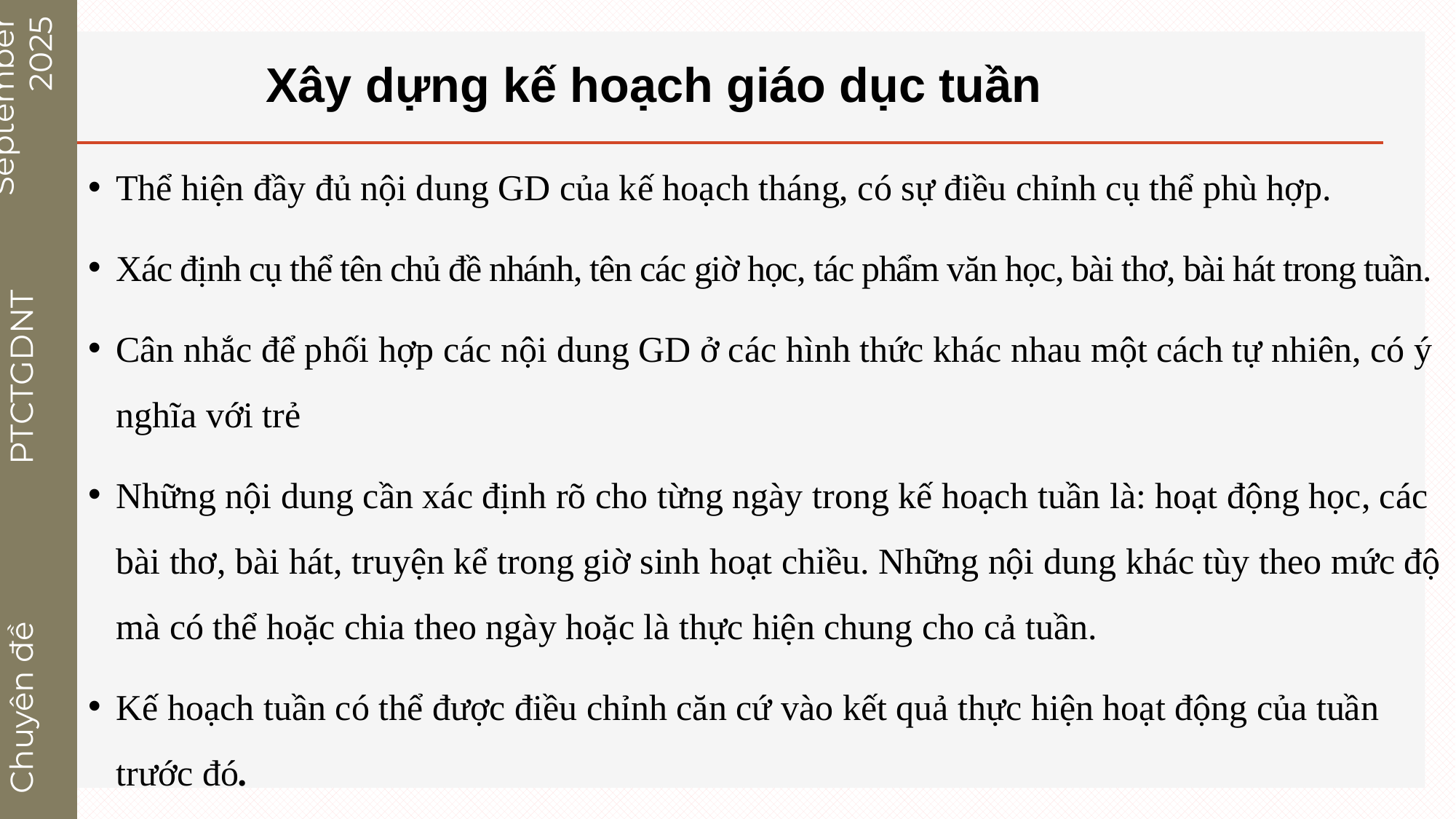

# Xây dựng kế hoạch giáo dục tuần
September 2025
Thể hiện đầy đủ nội dung GD của kế hoạch tháng, có sự điều chỉnh cụ thể phù hợp.
Xác định cụ thể tên chủ đề nhánh, tên các giờ học, tác phẩm văn học, bài thơ, bài hát trong tuần.
Cân nhắc để phối hợp các nội dung GD ở các hình thức khác nhau một cách tự nhiên, có ý nghĩa với trẻ
Những nội dung cần xác định rõ cho từng ngày trong kế hoạch tuần là: hoạt động học, các bài thơ, bài hát, truyện kể trong giờ sinh hoạt chiều. Những nội dung khác tùy theo mức độ mà có thể hoặc chia theo ngày hoặc là thực hiện chung cho cả tuần.
Kế hoạch tuần có thể được điều chỉnh căn cứ vào kết quả thực hiện hoạt động của tuần trước đó.
PTCTGDNT
Chuyên đề